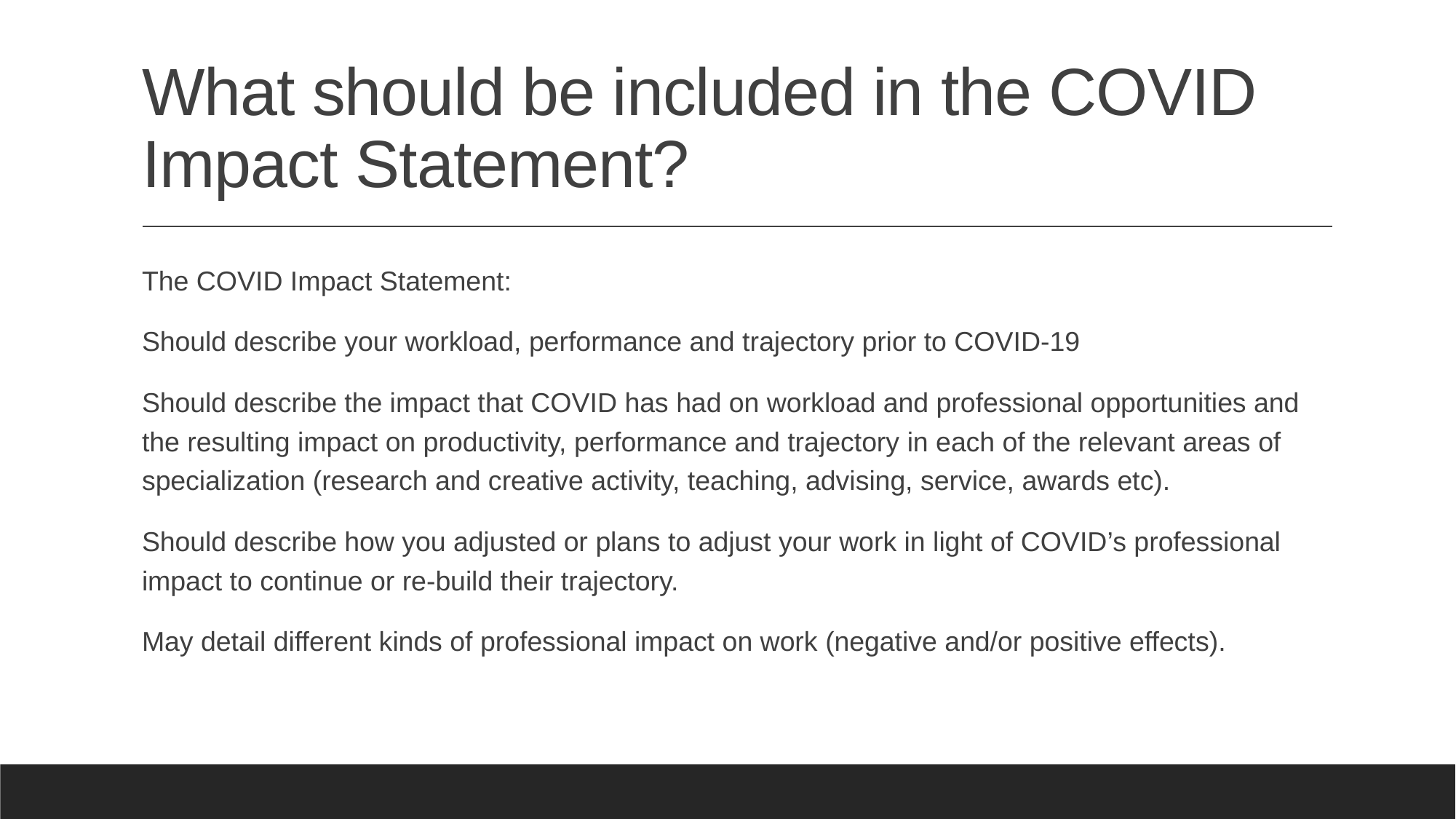

# What should be included in the COVID Impact Statement?
The COVID Impact Statement:
Should describe your workload, performance and trajectory prior to COVID-19
Should describe the impact that COVID has had on workload and professional opportunities and the resulting impact on productivity, performance and trajectory in each of the relevant areas of specialization (research and creative activity, teaching, advising, service, awards etc).
Should describe how you adjusted or plans to adjust your work in light of COVID’s professional impact to continue or re-build their trajectory.
May detail different kinds of professional impact on work (negative and/or positive effects).